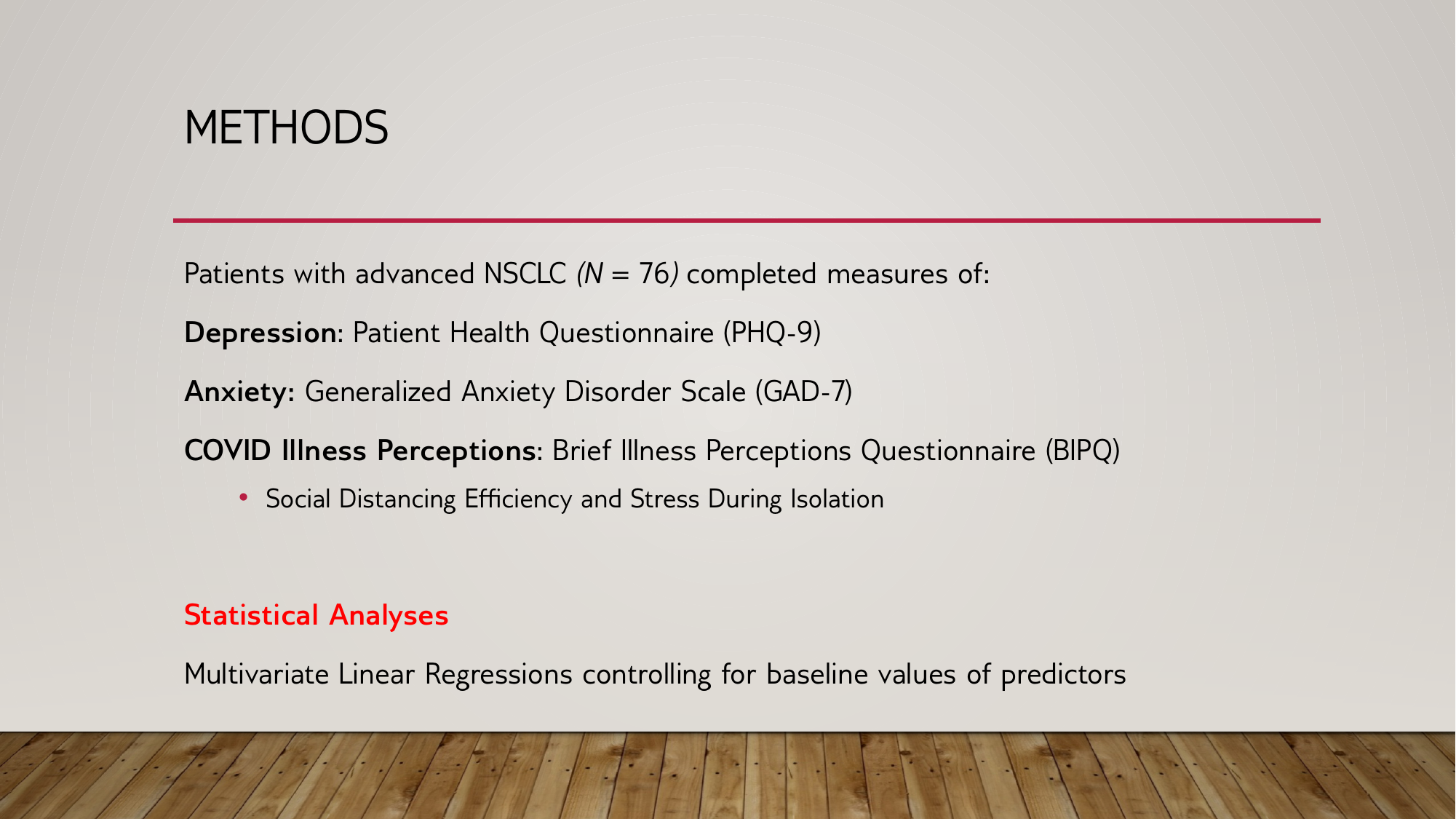

# methods
Patients with advanced NSCLC (N = 76) completed measures of:
Depression: Patient Health Questionnaire (PHQ-9)
Anxiety: Generalized Anxiety Disorder Scale (GAD-7)
COVID Illness Perceptions: Brief Illness Perceptions Questionnaire (BIPQ)
Social Distancing Efficiency and Stress During Isolation

Statistical Analyses
Multivariate Linear Regressions controlling for baseline values of predictors